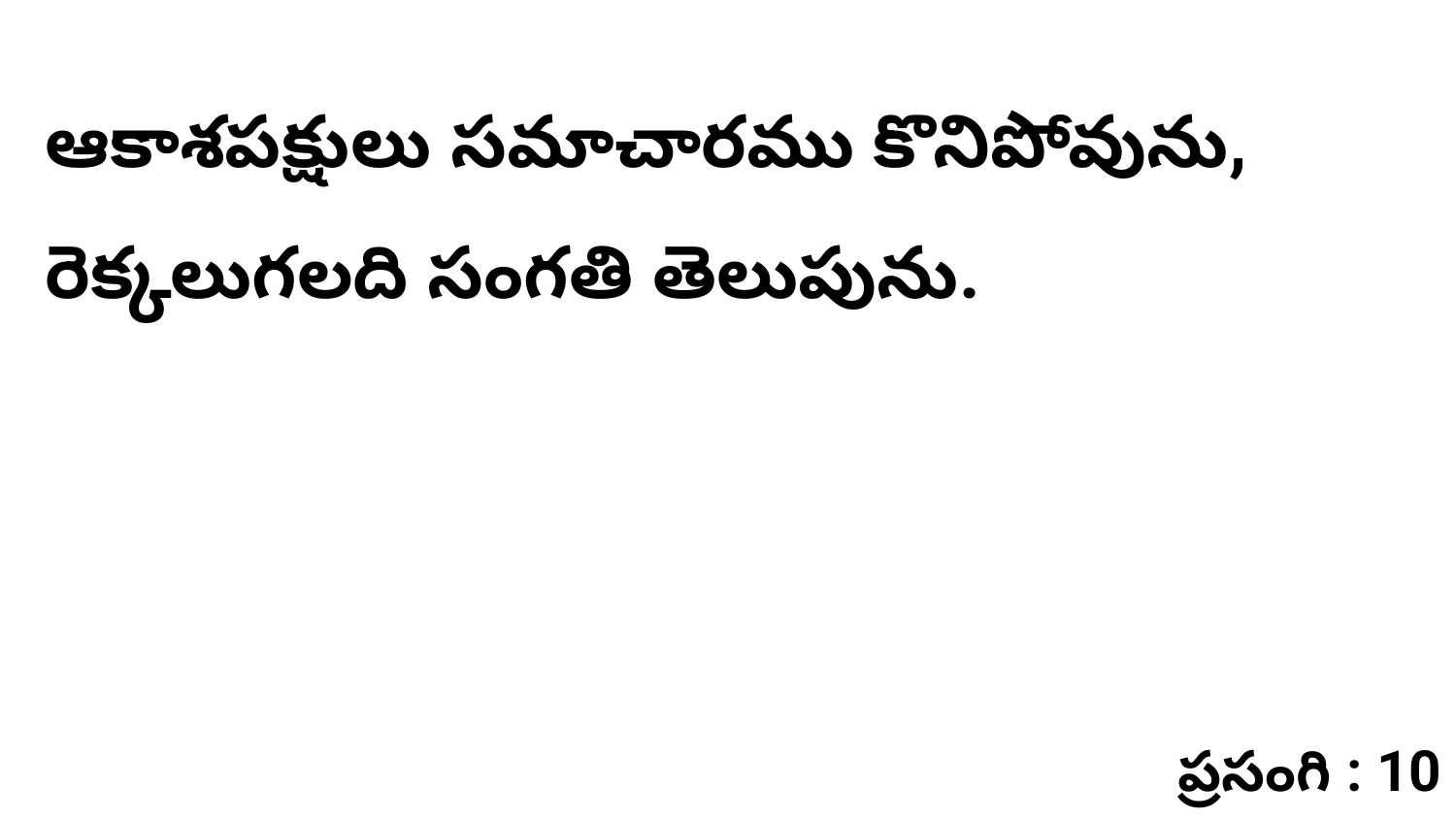

ఆకాశపక్షులు సమాచారము కొనిపోవును, రెక్కలుగలది సంగతి తెలుపును.
ప్రసంగి : 10